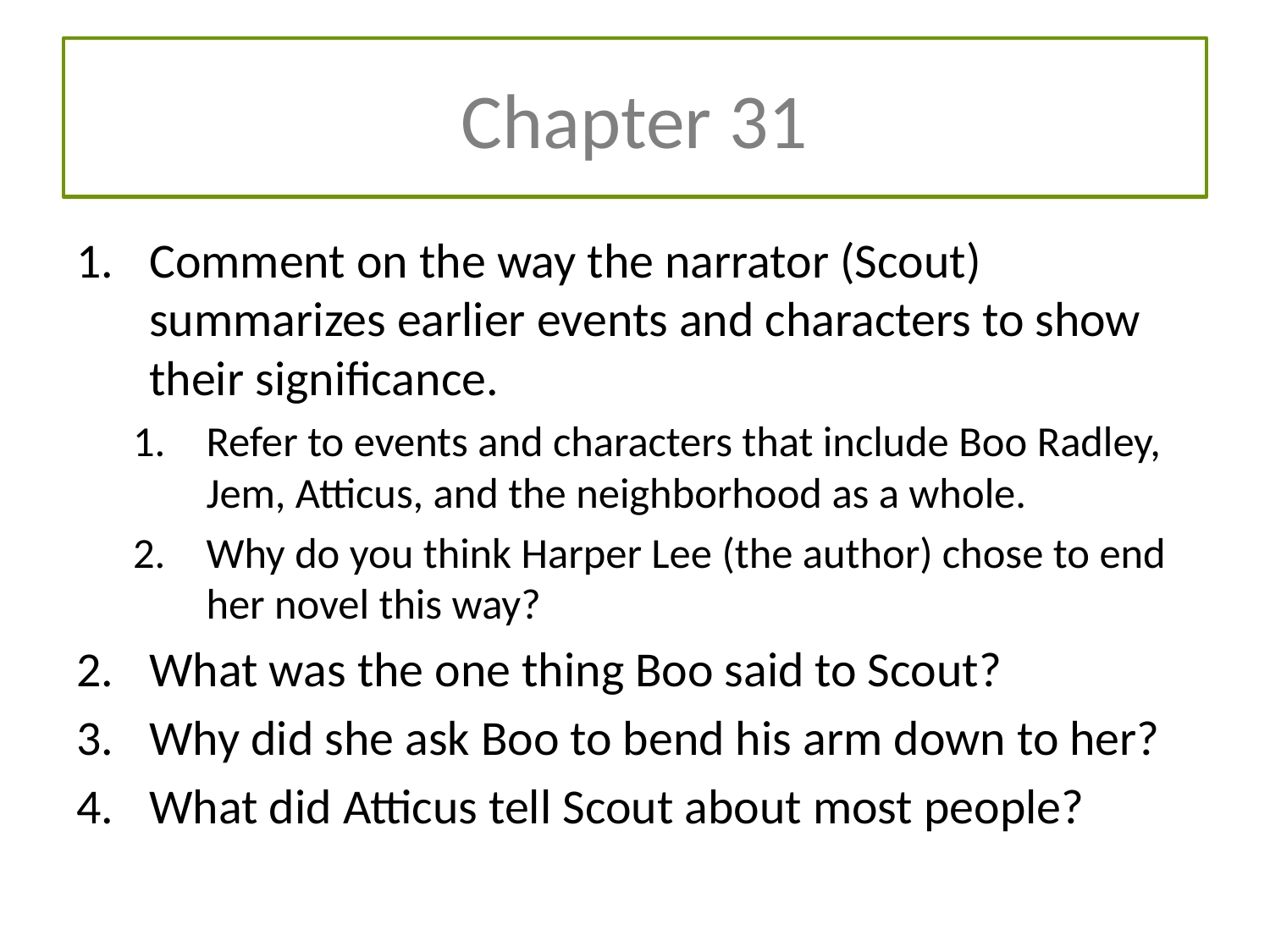

# Chapter 31
Comment on the way the narrator (Scout) summarizes earlier events and characters to show their significance.
Refer to events and characters that include Boo Radley, Jem, Atticus, and the neighborhood as a whole.
Why do you think Harper Lee (the author) chose to end her novel this way?
What was the one thing Boo said to Scout?
Why did she ask Boo to bend his arm down to her?
What did Atticus tell Scout about most people?